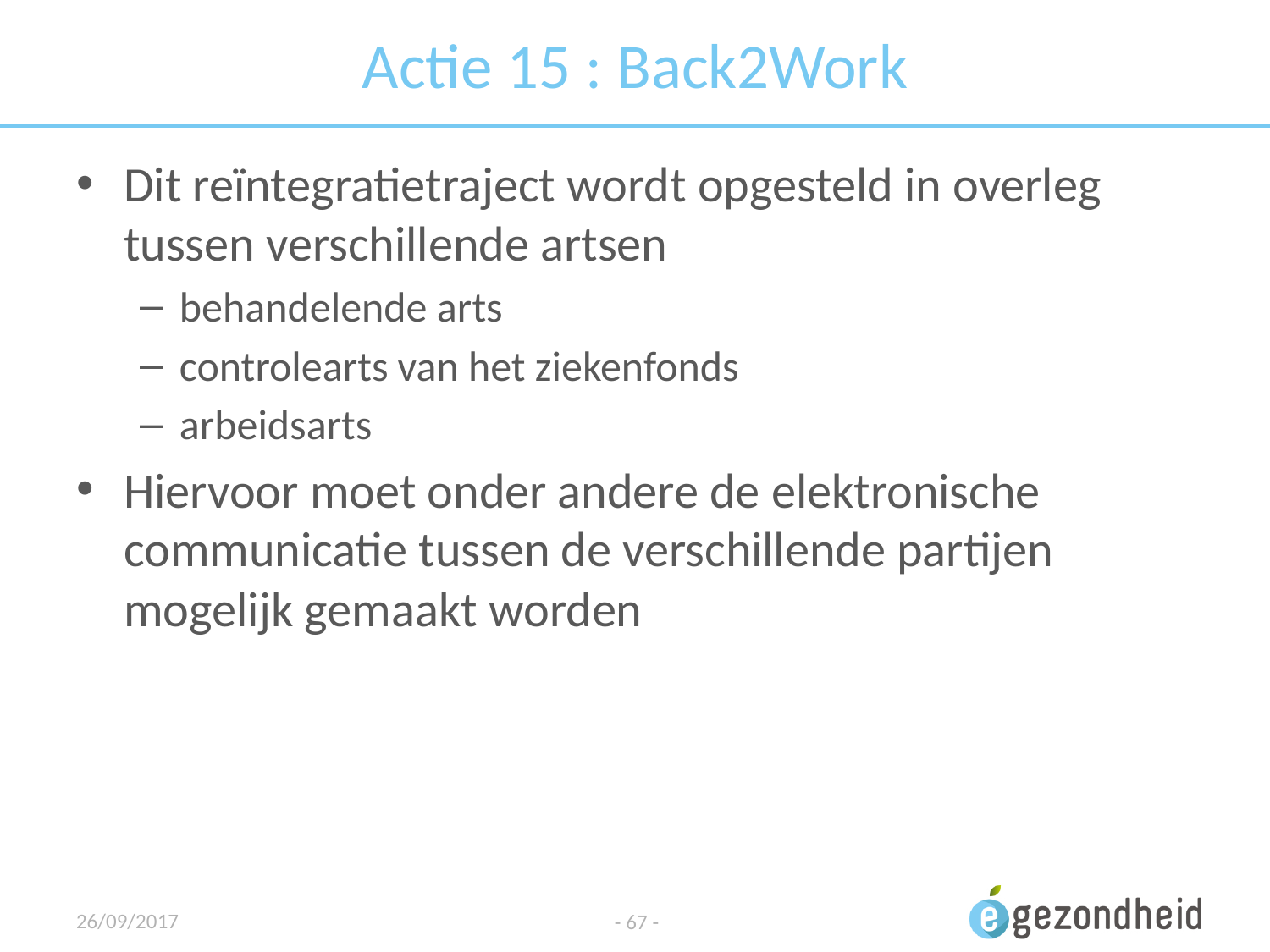

# Actie 15 : Back2Work
Dit reïntegratietraject wordt opgesteld in overleg tussen verschillende artsen
behandelende arts
controlearts van het ziekenfonds
arbeidsarts
Hiervoor moet onder andere de elektronische communicatie tussen de verschillende partijen mogelijk gemaakt worden

26/09/2017
- 67 -